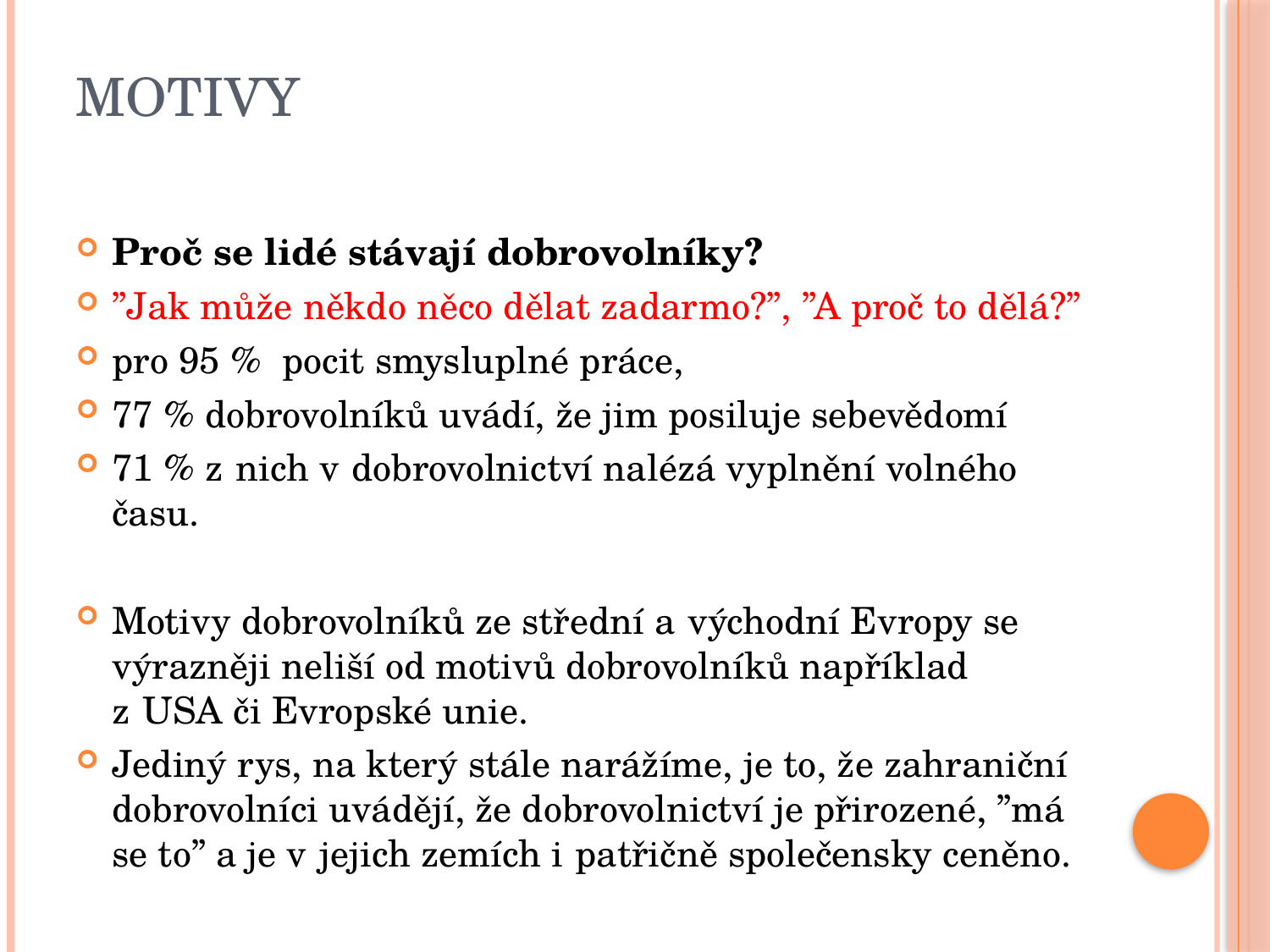

# Motivy
Proč se lidé stávají dobrovolníky?
”Jak může někdo něco dělat zadarmo?”, ”A proč to dělá?”
pro 95 %  pocit smysluplné práce,
77 % dobrovolníků uvádí, že jim posiluje sebevědomí
71 % z nich v dobrovolnictví nalézá vyplnění volného času.

Motivy dobrovolníků ze střední a východní Evropy se výrazněji neliší od motivů dobrovolníků například z USA či Evropské unie.
Jediný rys, na který stále narážíme, je to, že zahraniční dobrovolníci uvádějí, že dobrovolnictví je přirozené, ”má se to” a je v jejich zemích i patřičně společensky ceněno.